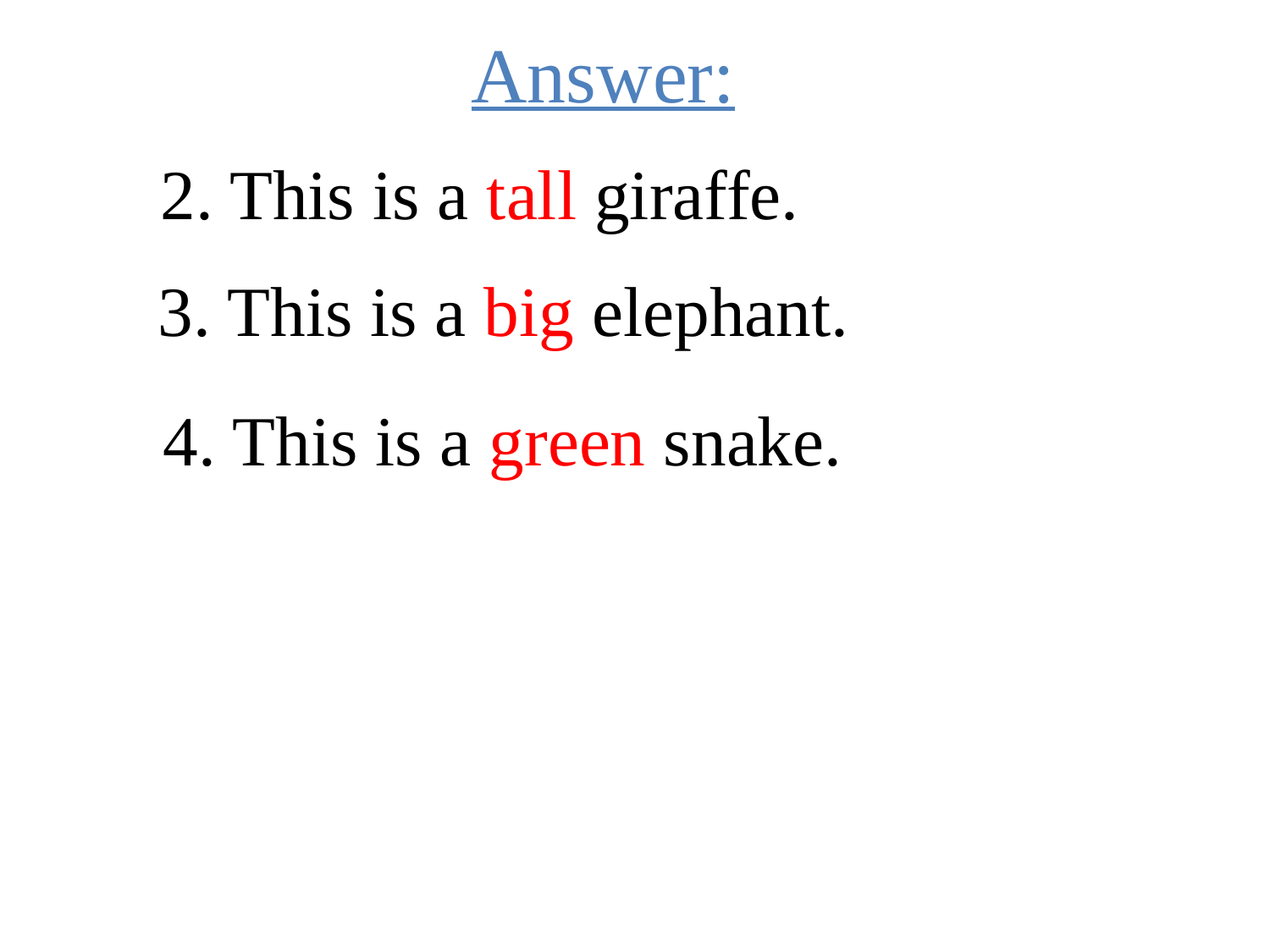

Answer:
2. This is a tall giraffe.
3. This is a big elephant.

4. This is a green snake.